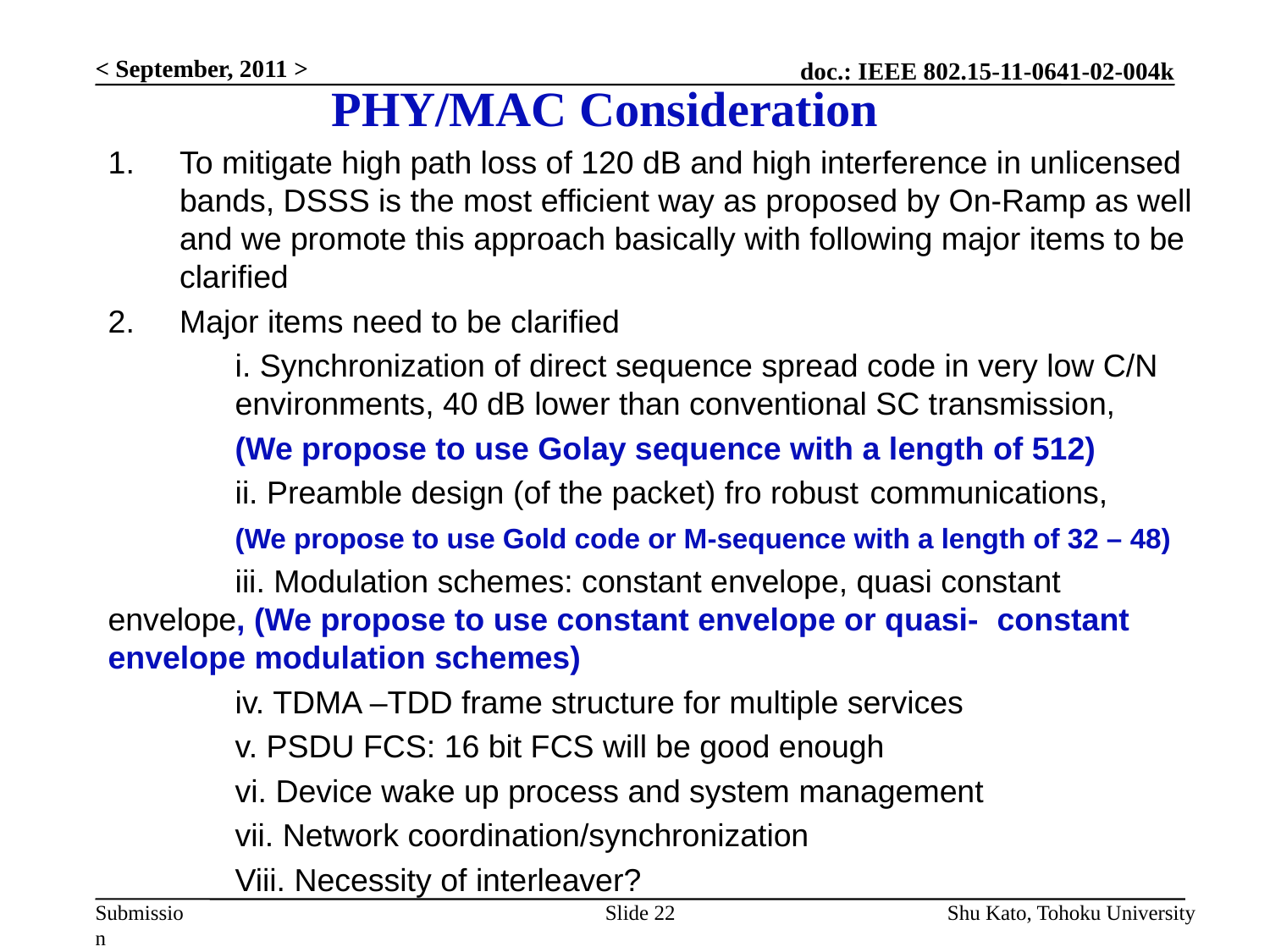

< September, 2011 >
# PHY/MAC Consideration
To mitigate high path loss of 120 dB and high interference in unlicensed bands, DSSS is the most efficient way as proposed by On-Ramp as well and we promote this approach basically with following major items to be clarified
Major items need to be clarified
	i. Synchronization of direct sequence spread code in very low C/N 	environments, 40 dB lower than conventional SC transmission,
	(We propose to use Golay sequence with a length of 512)
	ii. Preamble design (of the packet) fro robust 	communications,
	(We propose to use Gold code or M-sequence with a length of 32 – 48)
	iii. Modulation schemes: constant envelope, quasi constant 	envelope, (We propose to use constant envelope or quasi-	constant envelope modulation schemes)
	iv. TDMA –TDD frame structure for multiple services
	v. PSDU FCS: 16 bit FCS will be good enough
	vi. Device wake up process and system management
	vii. Network coordination/synchronization
	Viii. Necessity of interleaver?

Slide 22
Shu Kato, Tohoku University